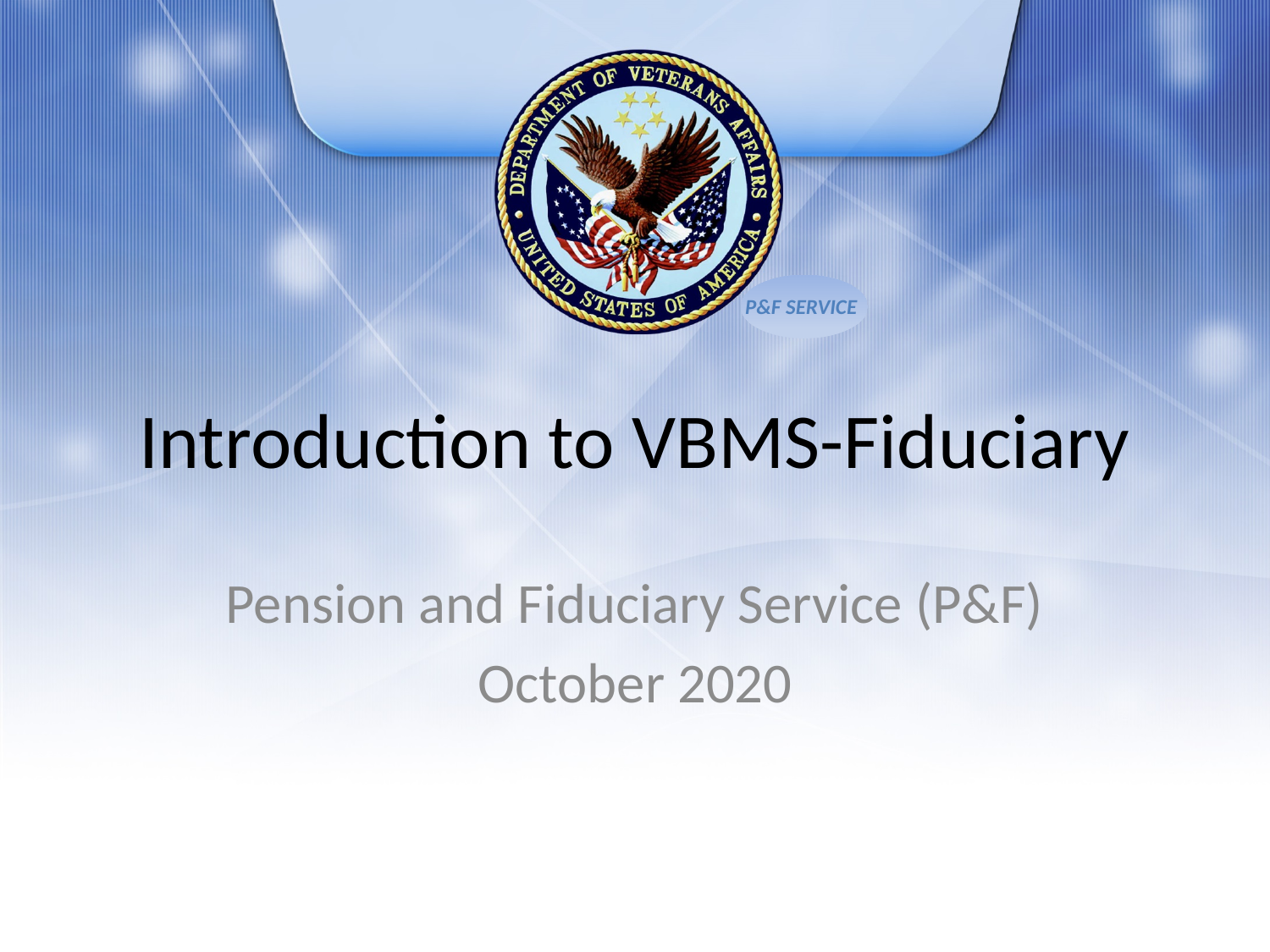

# Introduction to VBMS-Fiduciary
Pension and Fiduciary Service (P&F)
October 2020